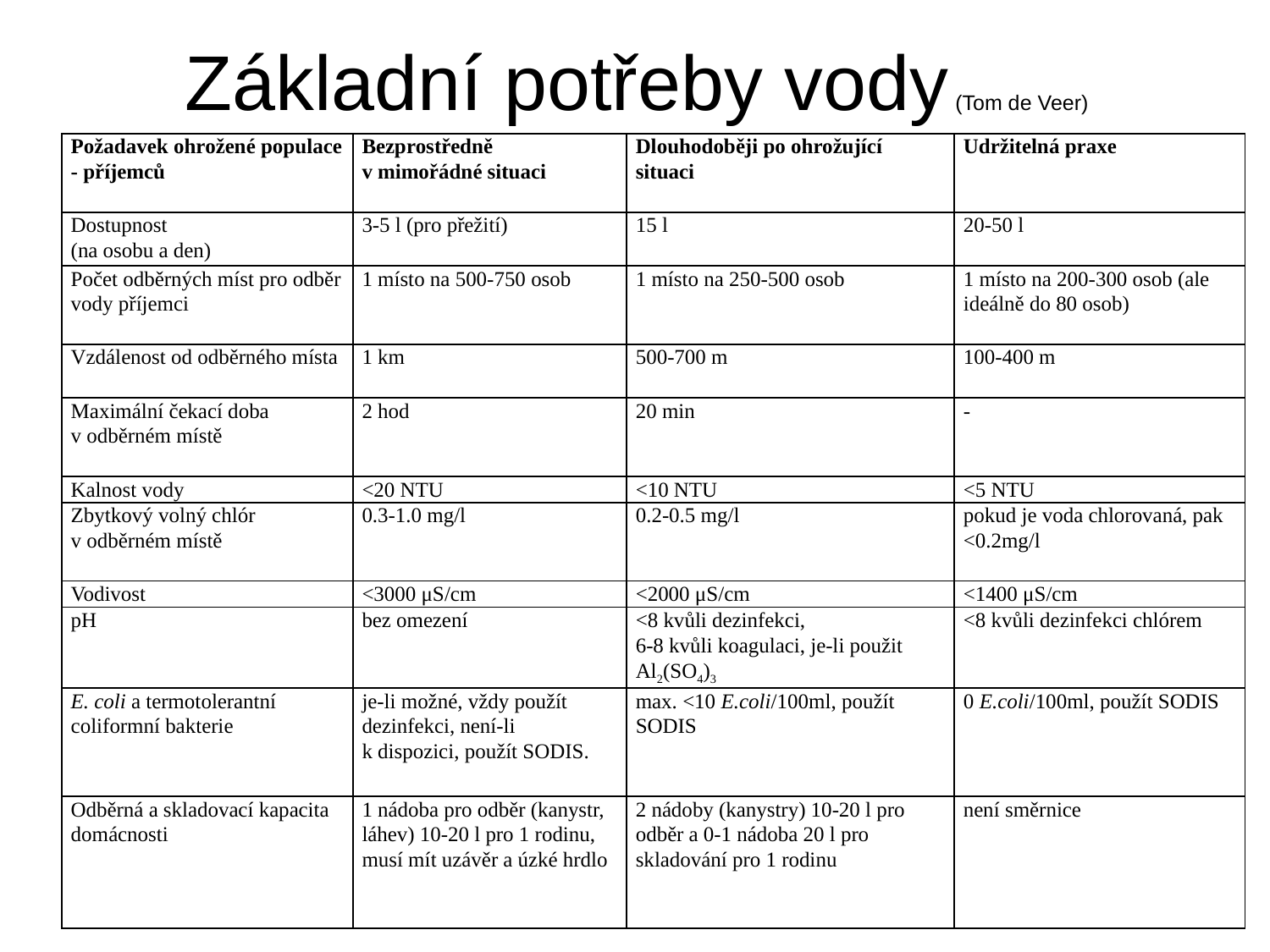

# Základní potřeby vody (Tom de Veer)
| Požadavek ohrožené populace - příjemců | Bezprostředně v mimořádné situaci | Dlouhodoběji po ohrožující situaci | Udržitelná praxe |
| --- | --- | --- | --- |
| Dostupnost (na osobu a den) | 3-5 l (pro přežití) | 15 l | 20-50 l |
| Počet odběrných míst pro odběr vody příjemci | 1 místo na 500-750 osob | 1 místo na 250-500 osob | 1 místo na 200-300 osob (ale ideálně do 80 osob) |
| Vzdálenost od odběrného místa | 1 km | 500-700 m | 100-400 m |
| Maximální čekací doba v odběrném místě | 2 hod | 20 min | - |
| Kalnost vody | <20 NTU | <10 NTU | <5 NTU |
| Zbytkový volný chlór v odběrném místě | 0.3-1.0 mg/l | 0.2-0.5 mg/l | pokud je voda chlorovaná, pak <0.2mg/l |
| Vodivost | <3000 μS/cm | <2000 μS/cm | <1400 μS/cm |
| pH | bez omezení | <8 kvůli dezinfekci, 6-8 kvůli koagulaci, je-li použit Al2(SO4)3 | <8 kvůli dezinfekci chlórem |
| E. coli a termotolerantní coliformní bakterie | je-li možné, vždy použít dezinfekci, není-li k dispozici, použít SODIS. | max. <10 E.coli/100ml, použít SODIS | 0 E.coli/100ml, použít SODIS |
| Odběrná a skladovací kapacita domácnosti | 1 nádoba pro odběr (kanystr, láhev) 10-20 l pro 1 rodinu, musí mít uzávěr a úzké hrdlo | 2 nádoby (kanystry) 10-20 l pro odběr a 0-1 nádoba 20 l pro skladování pro 1 rodinu | není směrnice |